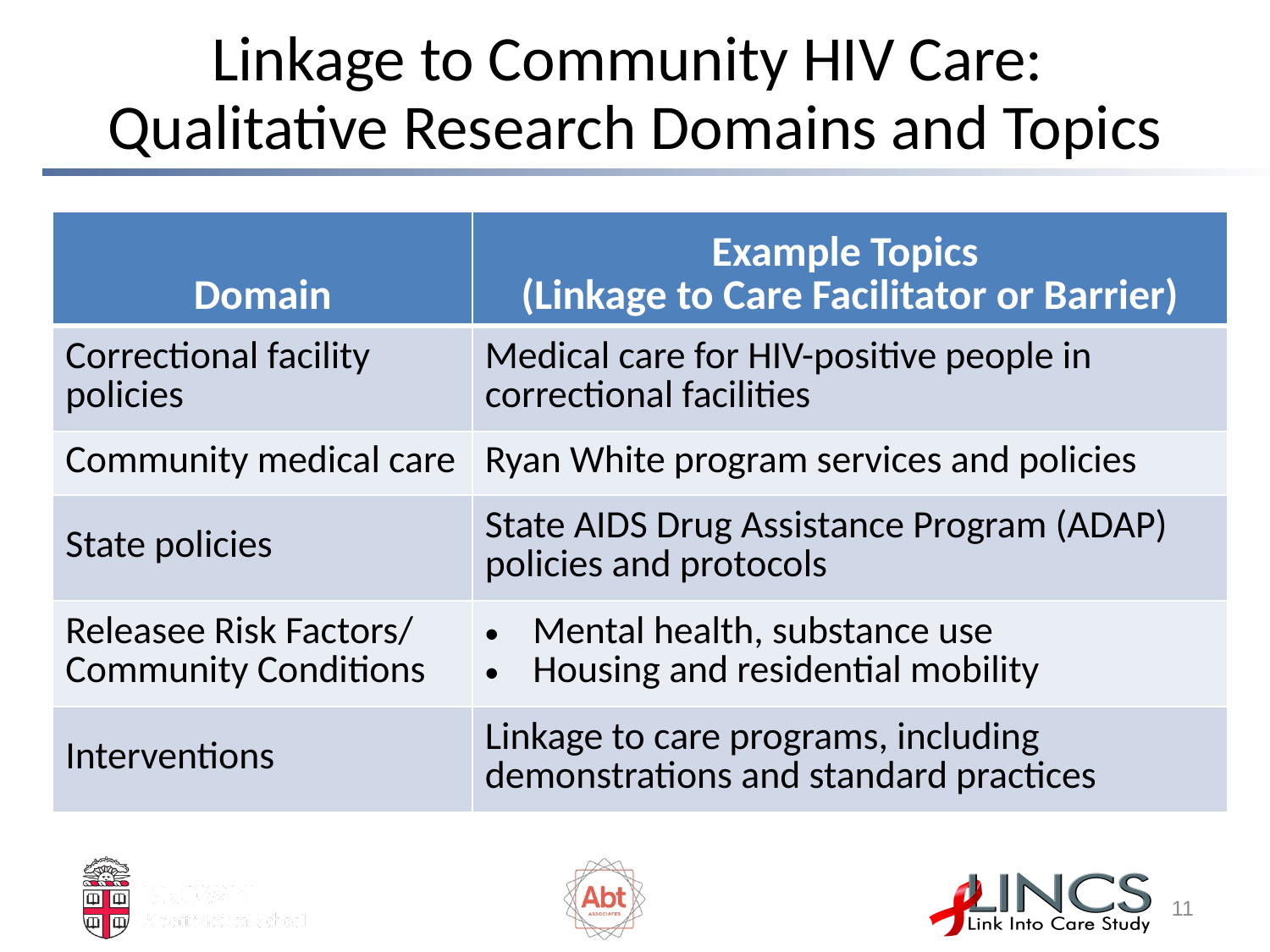

# Linkage to Community HIV Care: Qualitative Research Domains and Topics
| Domain | Example Topics (Linkage to Care Facilitator or Barrier) |
| --- | --- |
| Correctional facility policies | Medical care for HIV-positive people in correctional facilities |
| Community medical care | Ryan White program services and policies |
| State policies | State AIDS Drug Assistance Program (ADAP) policies and protocols |
| Releasee Risk Factors/ Community Conditions | Mental health, substance use Housing and residential mobility |
| Interventions | Linkage to care programs, including demonstrations and standard practices |
11